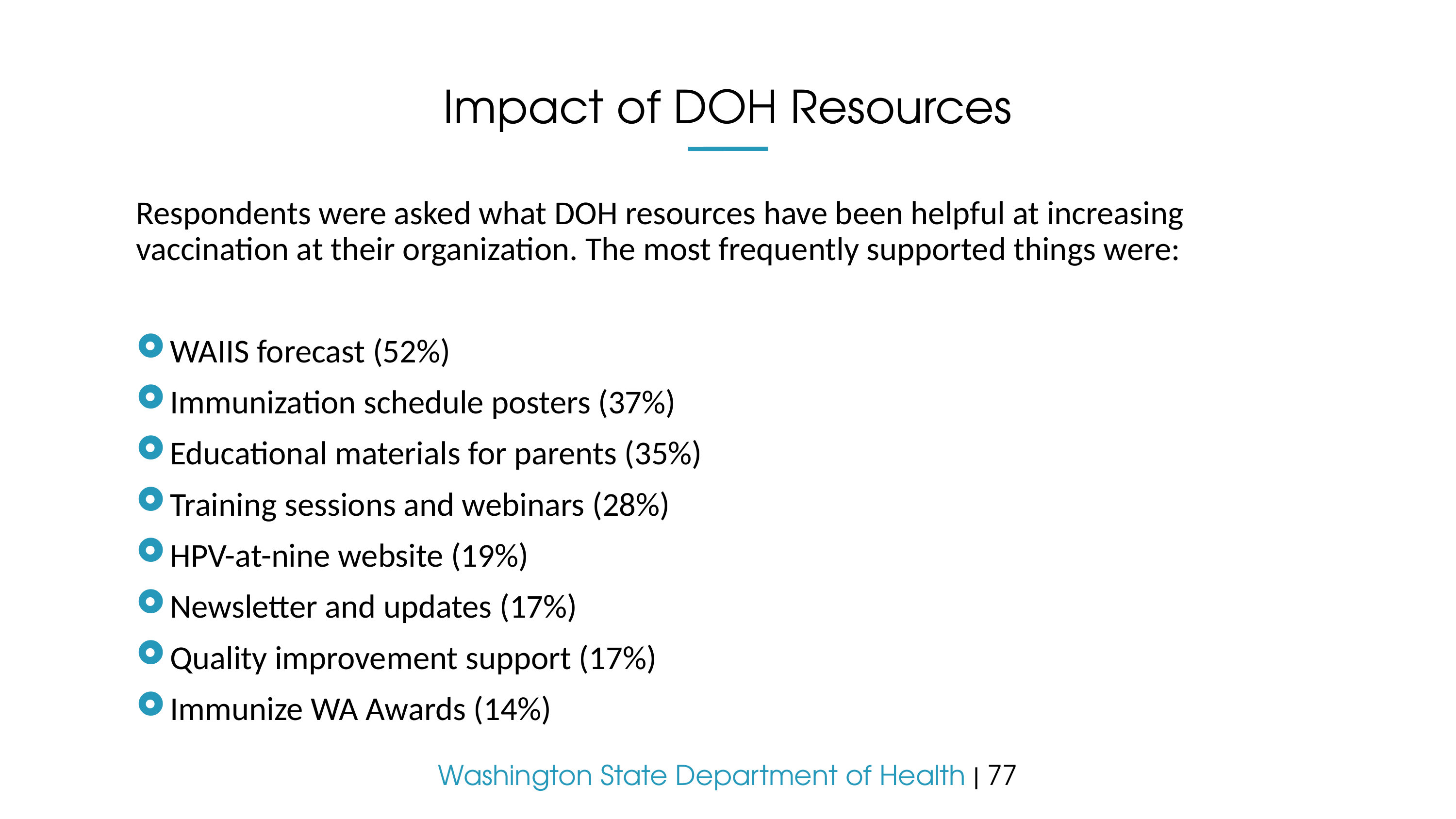

# Impact of DOH Resources
Respondents were asked what DOH resources have been helpful at increasing vaccination at their organization. The most frequently supported things were:

WAIIS forecast (52%)
Immunization schedule posters (37%)
Educational materials for parents (35%)
Training sessions and webinars (28%)
HPV-at-nine website (19%)
Newsletter and updates (17%)
Quality improvement support (17%)
Immunize WA Awards (14%)